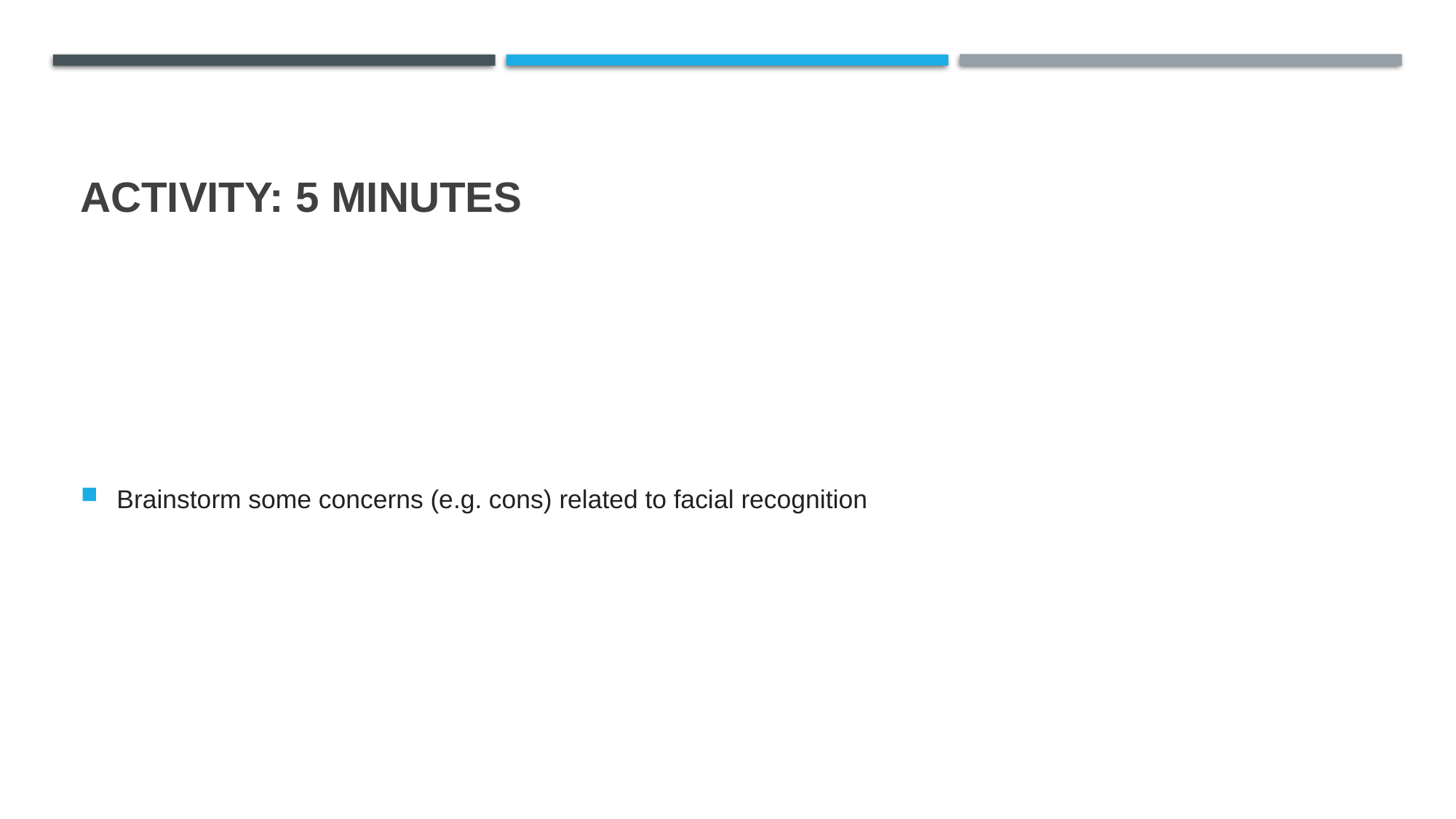

# Activity: 5 minutes
Brainstorm some concerns (e.g. cons) related to facial recognition